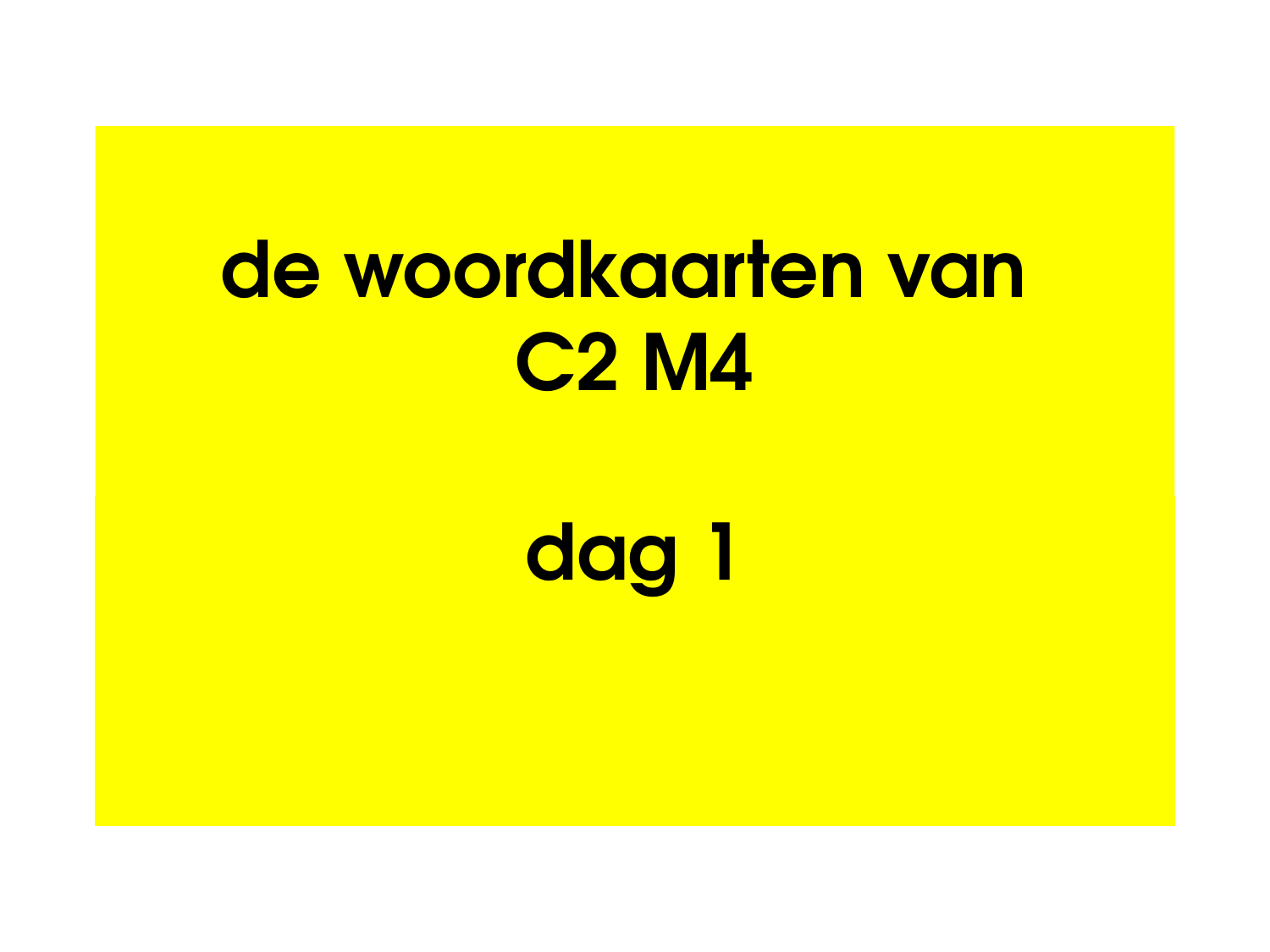

# de woordkaarten van C2 M4
dag 1